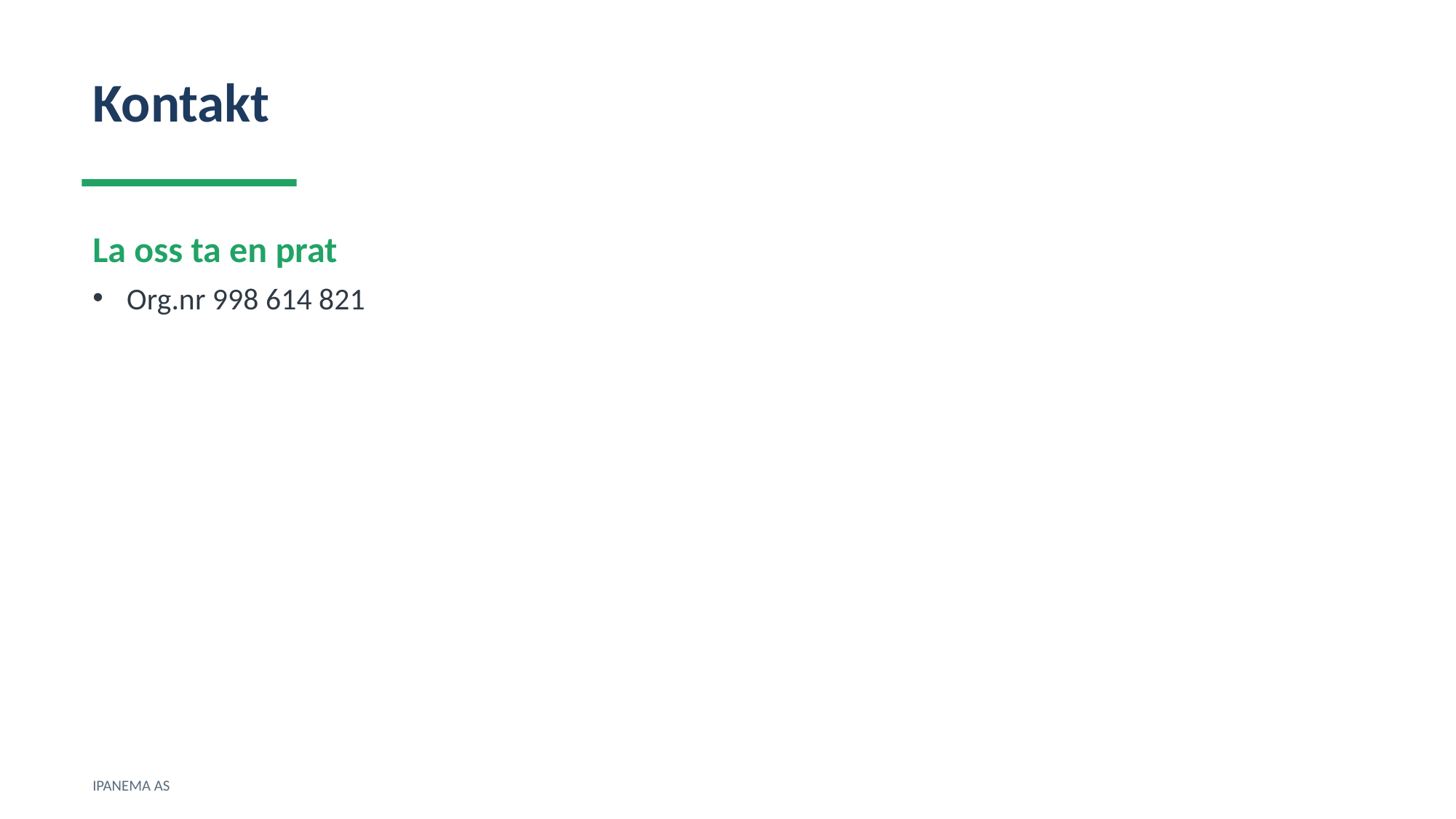

Kontakt

La oss ta en prat
Org.nr 998 614 821
IPANEMA AS